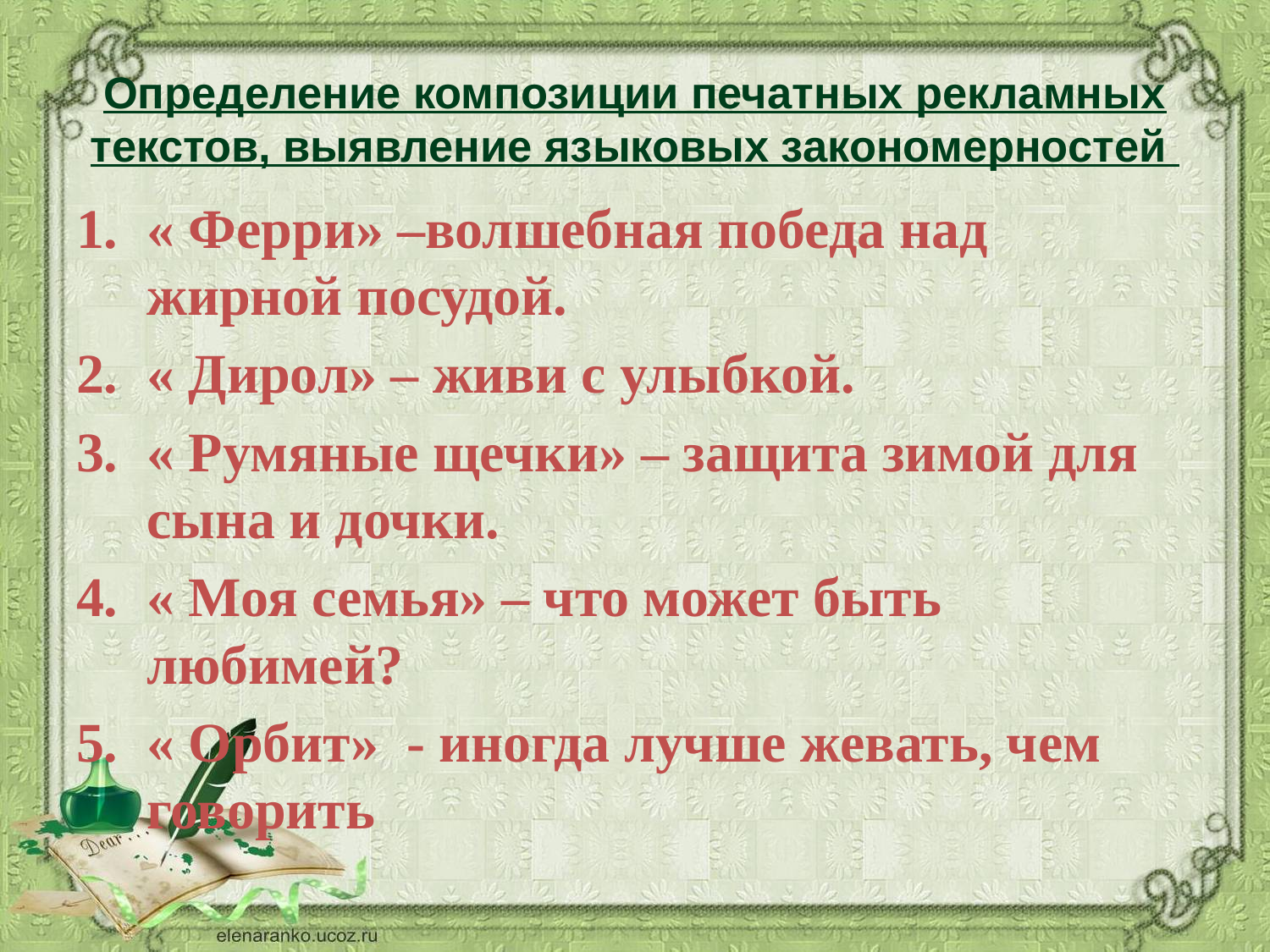

# Определение композиции печатных рекламных текстов, выявление языковых закономерностей
« Ферри» –волшебная победа над жирной посудой.
« Дирол» – живи с улыбкой.
« Румяные щечки» – защита зимой для сына и дочки.
« Моя семья» – что может быть любимей?
« Орбит»  - иногда лучше жевать, чем говорить